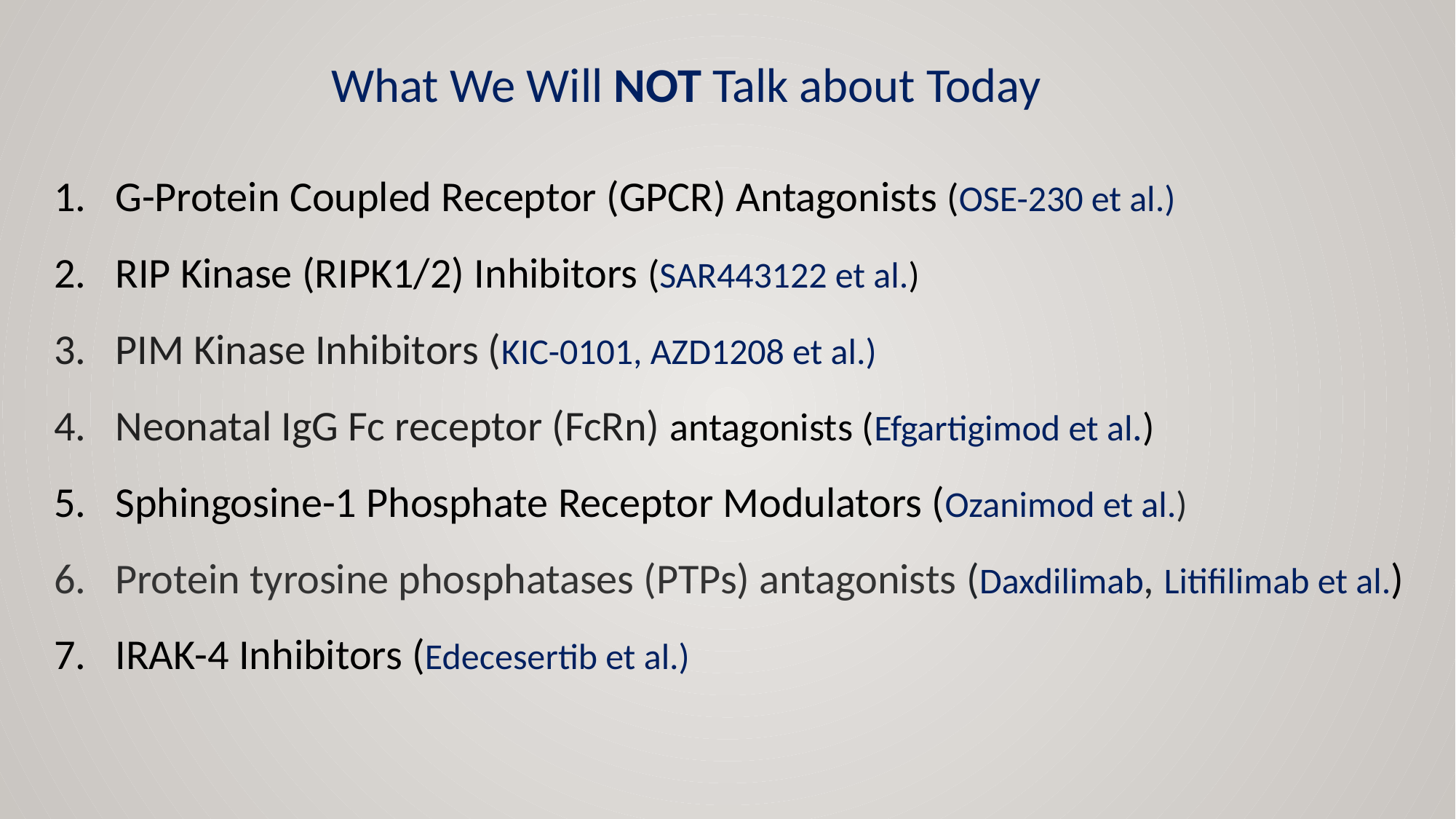

What We Will NOT Talk about Today
G-Protein Coupled Receptor (GPCR) Antagonists (OSE-230 et al.)
RIP Kinase (RIPK1/2) Inhibitors (SAR443122 et al.)
PIM Kinase Inhibitors (KIC-0101, AZD1208 et al.)
Neonatal IgG Fc receptor (FcRn) antagonists (Efgartigimod et al.)
Sphingosine-1 Phosphate Receptor Modulators (Ozanimod et al.)
Protein tyrosine phosphatases (PTPs) antagonists (Daxdilimab, Litifilimab et al.)
IRAK-4 Inhibitors (Edecesertib et al.)